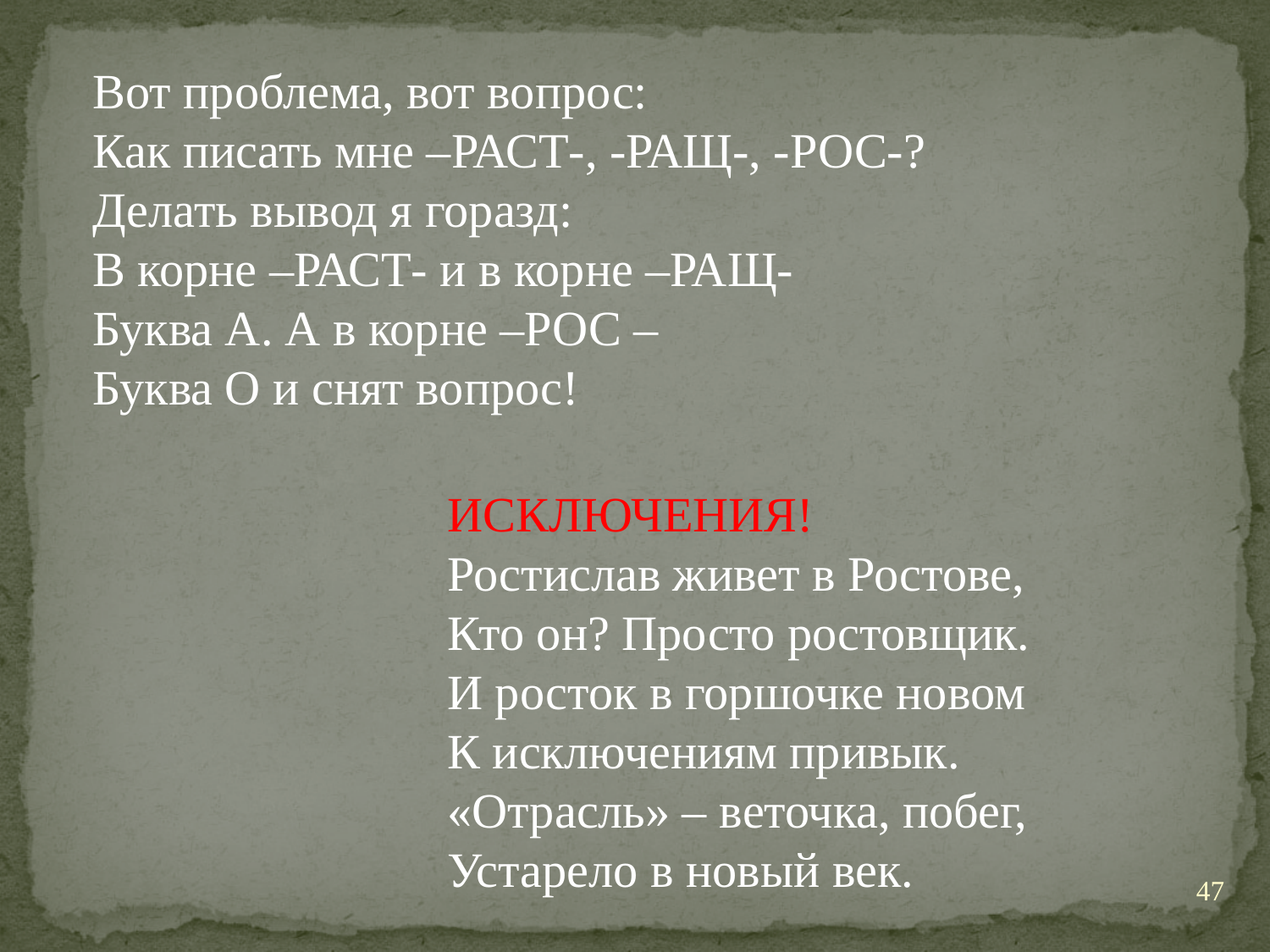

Вот проблема, вот вопрос:
Как писать мне –РАСТ-, -РАЩ-, -РОС-?
Делать вывод я горазд:
В корне –РАСТ- и в корне –РАЩ-
Буква А. А в корне –РОС –
Буква О и снят вопрос!
ИСКЛЮЧЕНИЯ!
Ростислав живет в Ростове,
Кто он? Просто ростовщик.
И росток в горшочке новом
К исключениям привык.
«Отрасль» – веточка, побег,
Устарело в новый век.

47